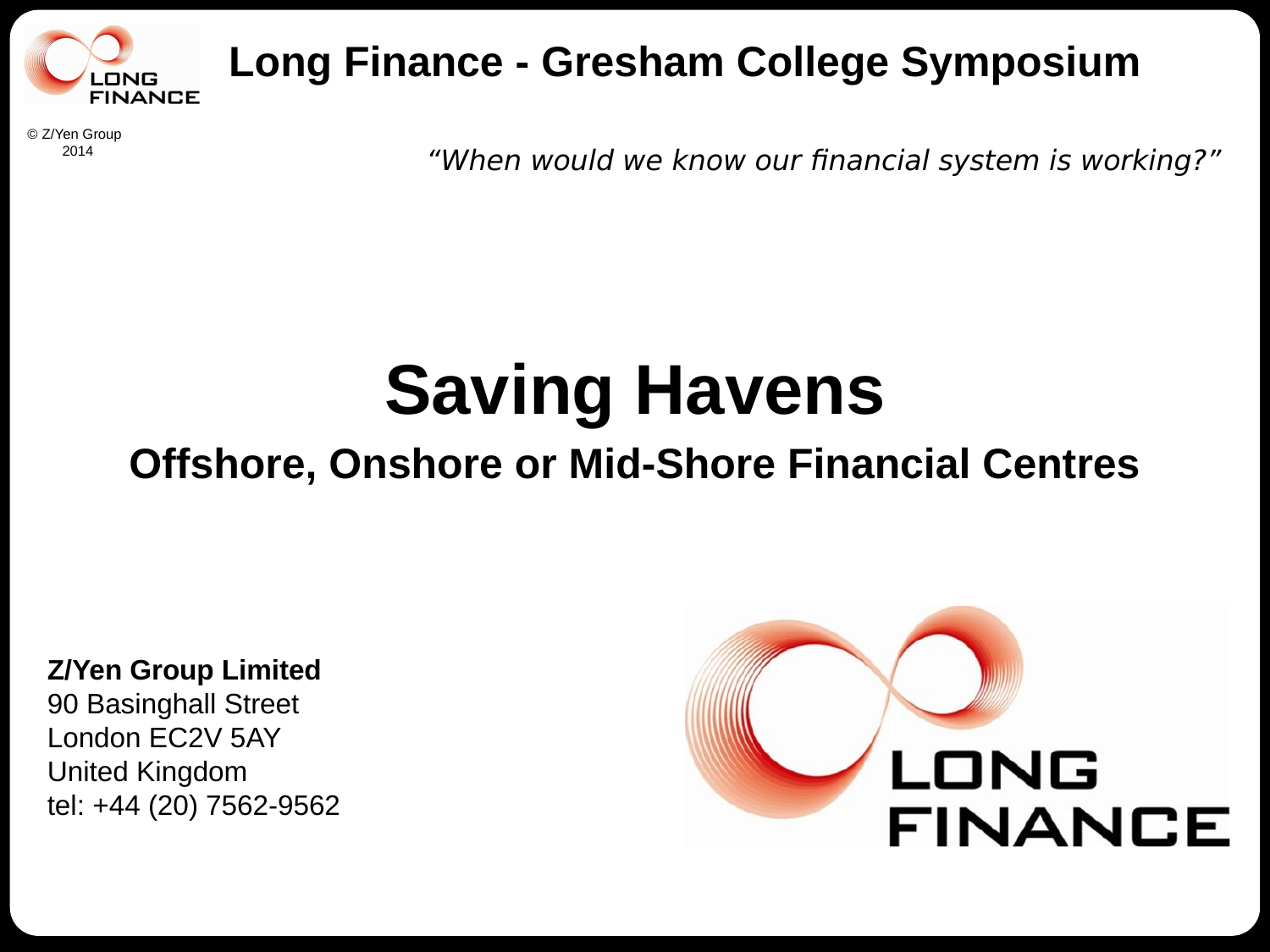

# Long Finance - Gresham College Symposium
Saving Havens
Offshore, Onshore or Mid-Shore Financial Centres